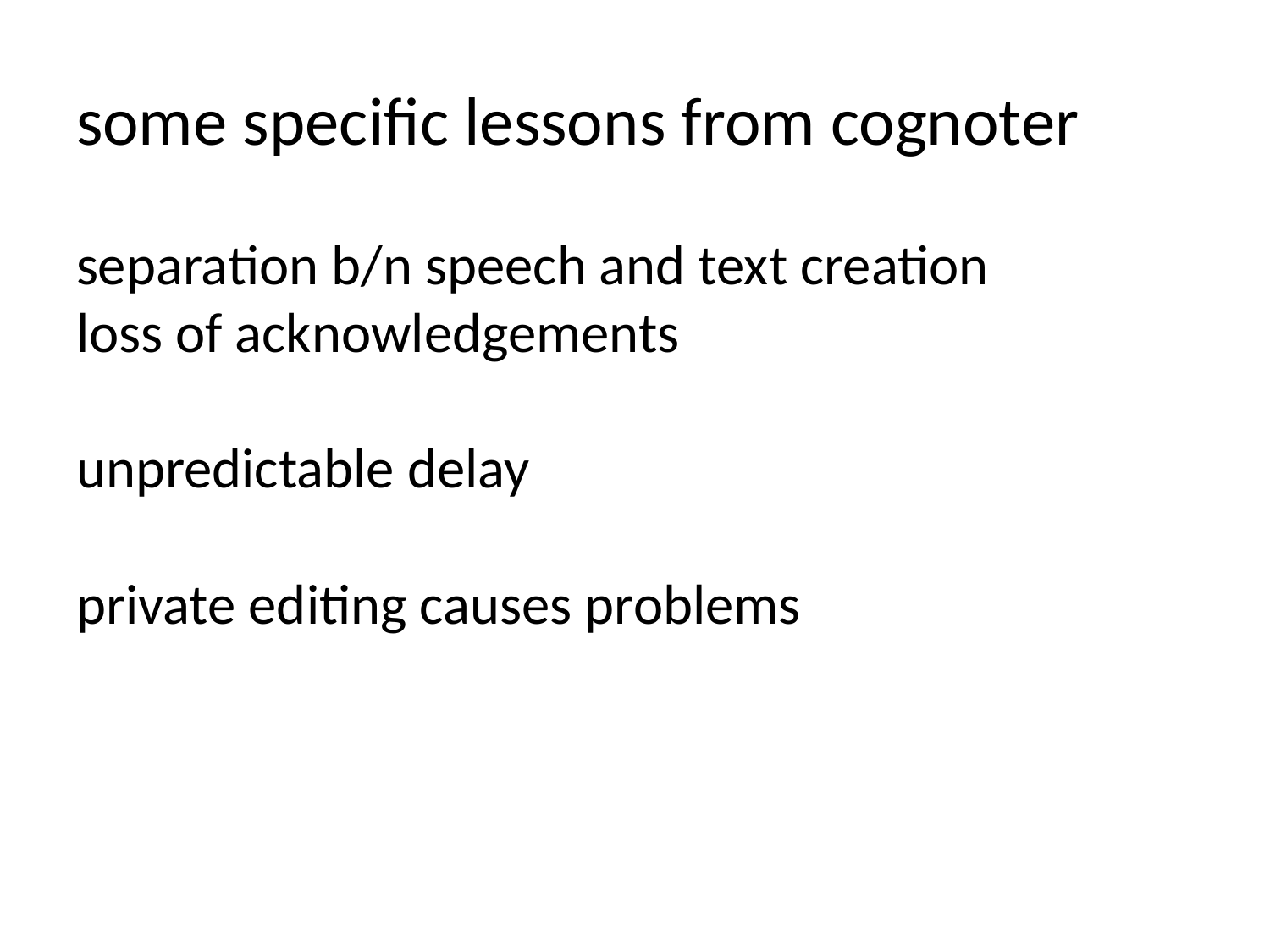

# some specific lessons from cognoter
separation b/n speech and text creation
loss of acknowledgements

unpredictable delay

private editing causes problems